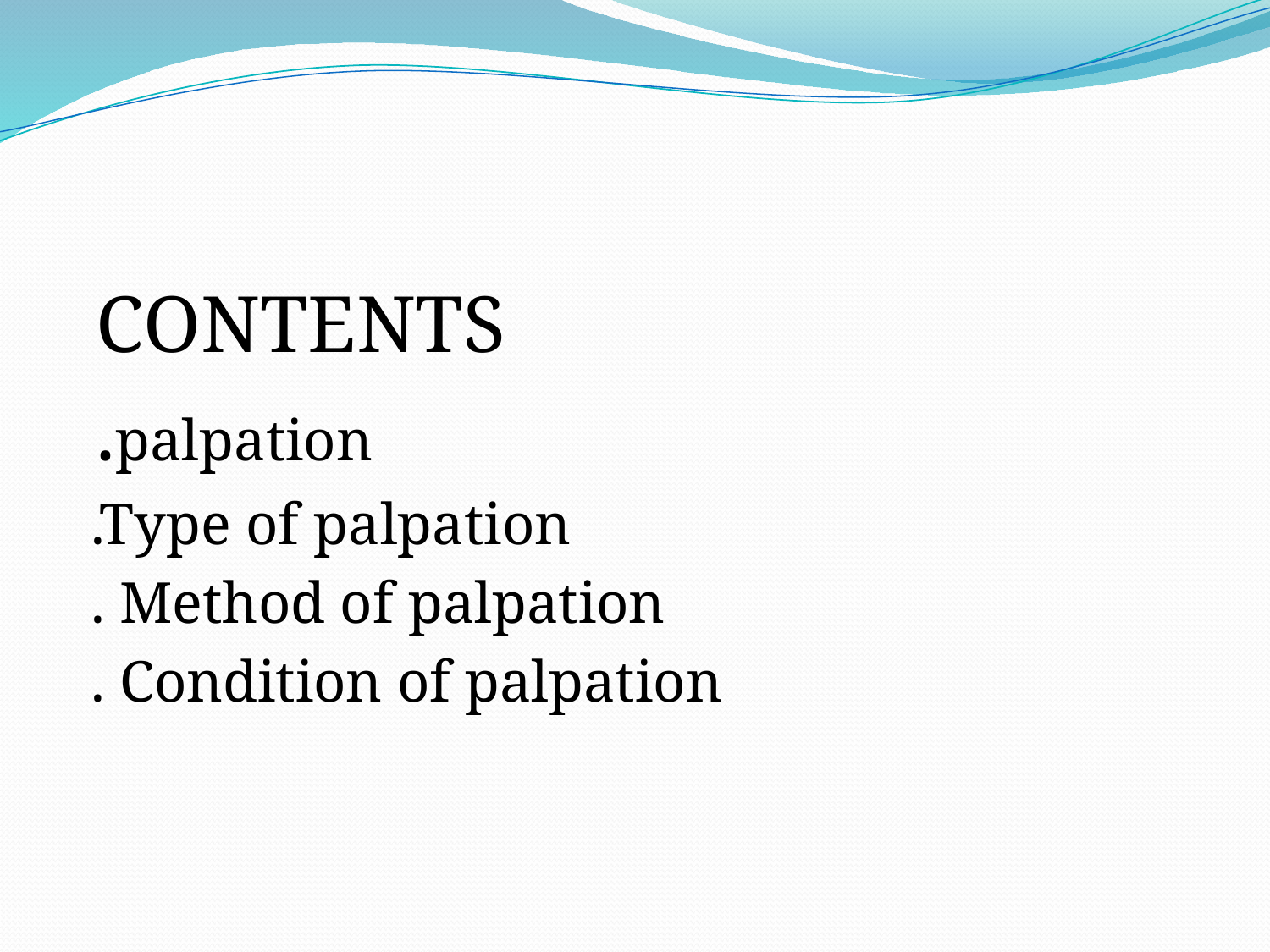

CONTENTS
 .palpation
 .Type of palpation
 . Method of palpation
 . Condition of palpation